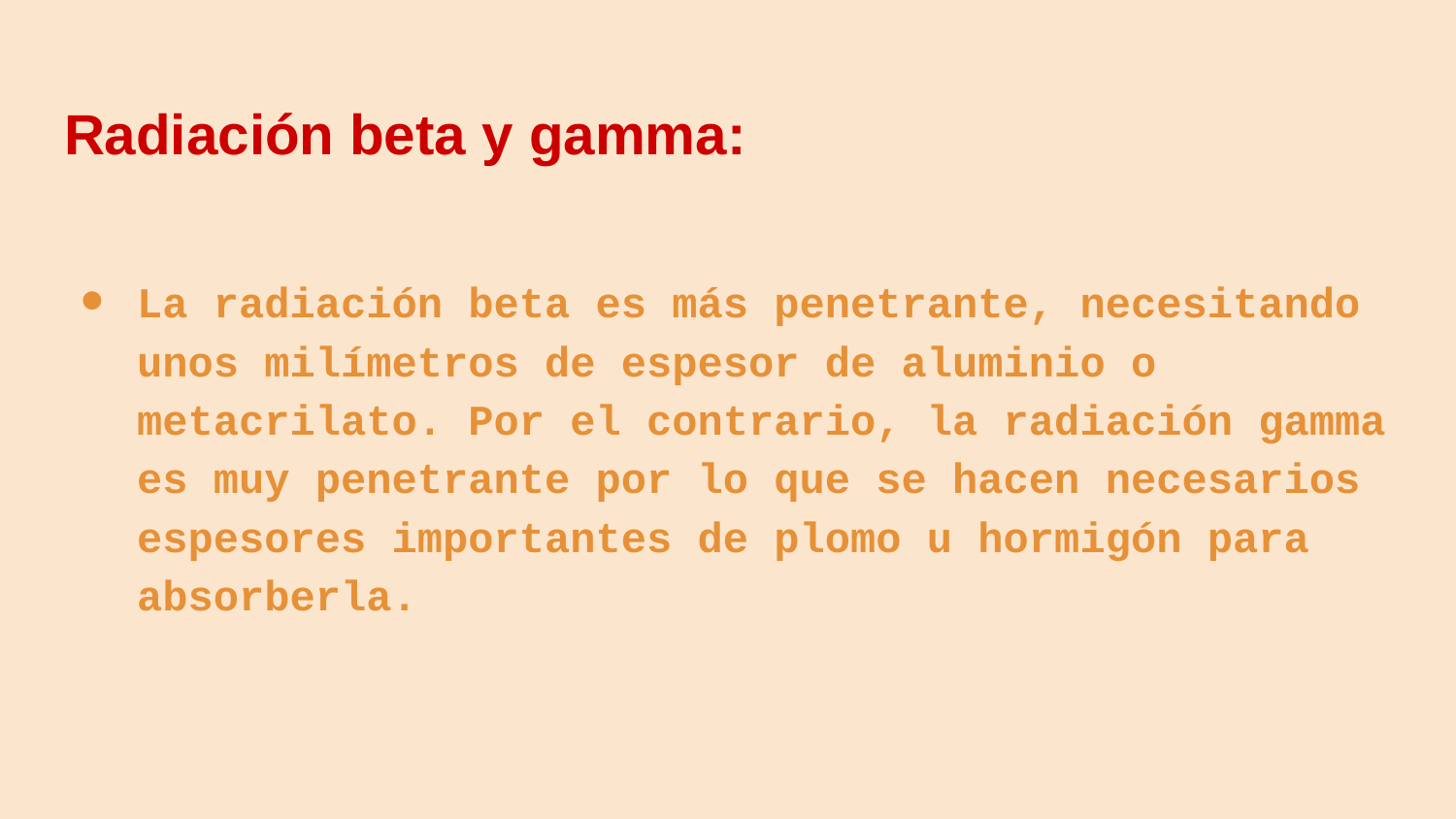

# Radiación beta y gamma:
La radiación beta es más penetrante, necesitando unos milímetros de espesor de aluminio o metacrilato. Por el contrario, la radiación gamma es muy penetrante por lo que se hacen necesarios espesores importantes de plomo u hormigón para absorberla.